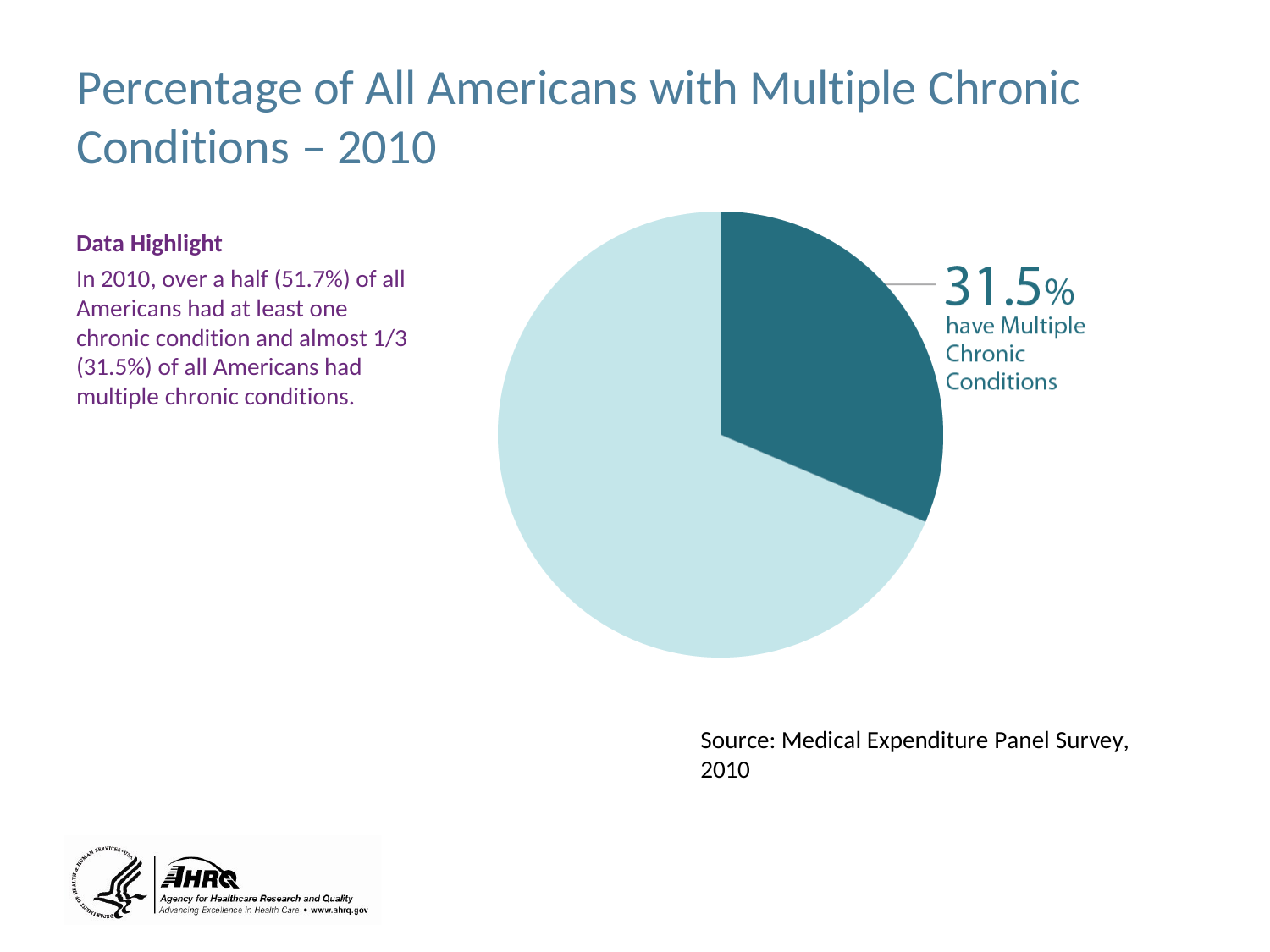

# Percentage of All Americans with Multiple Chronic Conditions – 2010

Data Highlight
In 2010, over a half (51.7%) of all Americans had at least one chronic condition and almost 1/3 (31.5%) of all Americans had multiple chronic conditions.
Source: Medical Expenditure Panel Survey, 2010